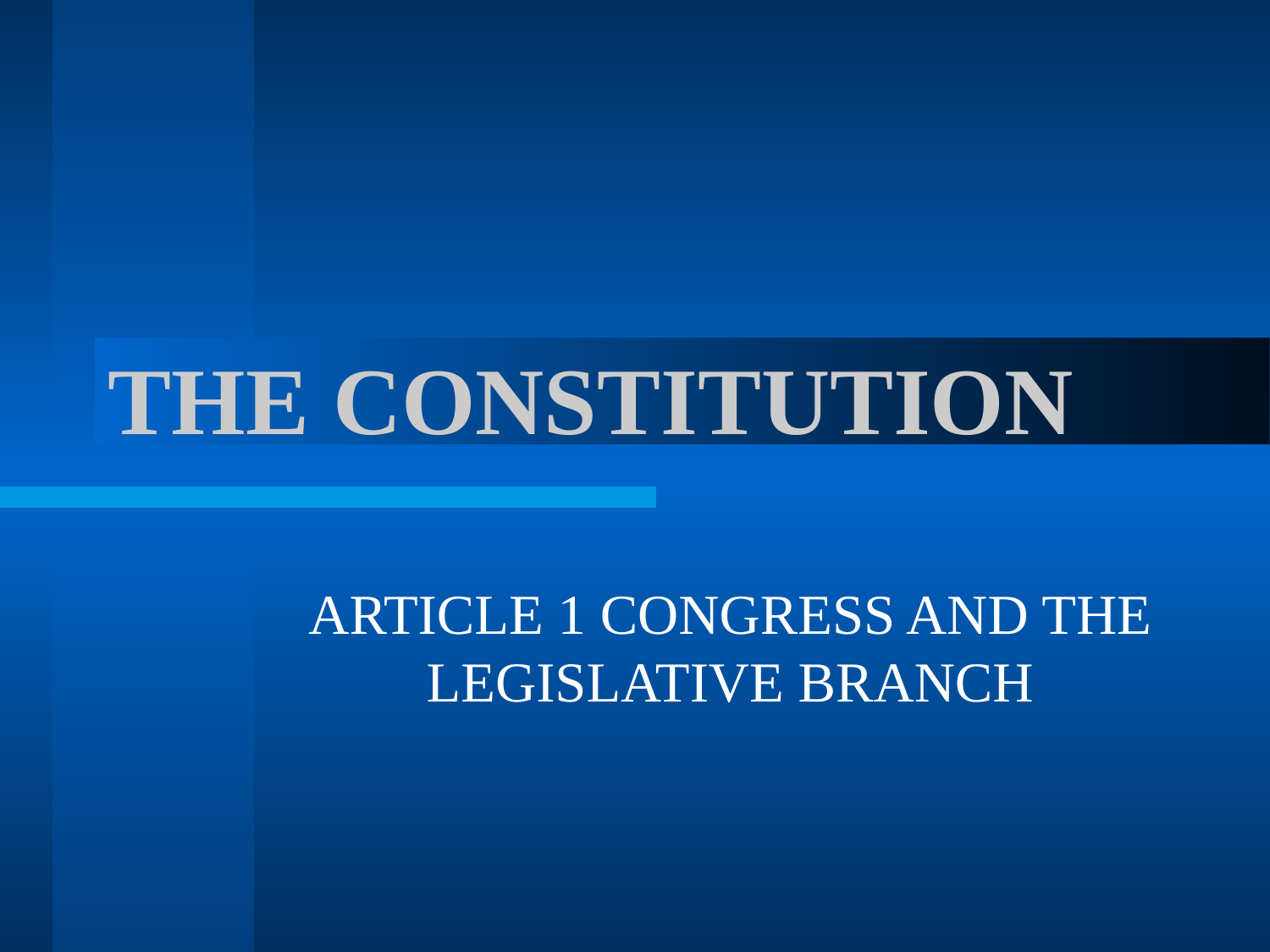

# THE CONSTITUTION
ARTICLE 1 CONGRESS AND THE LEGISLATIVE BRANCH